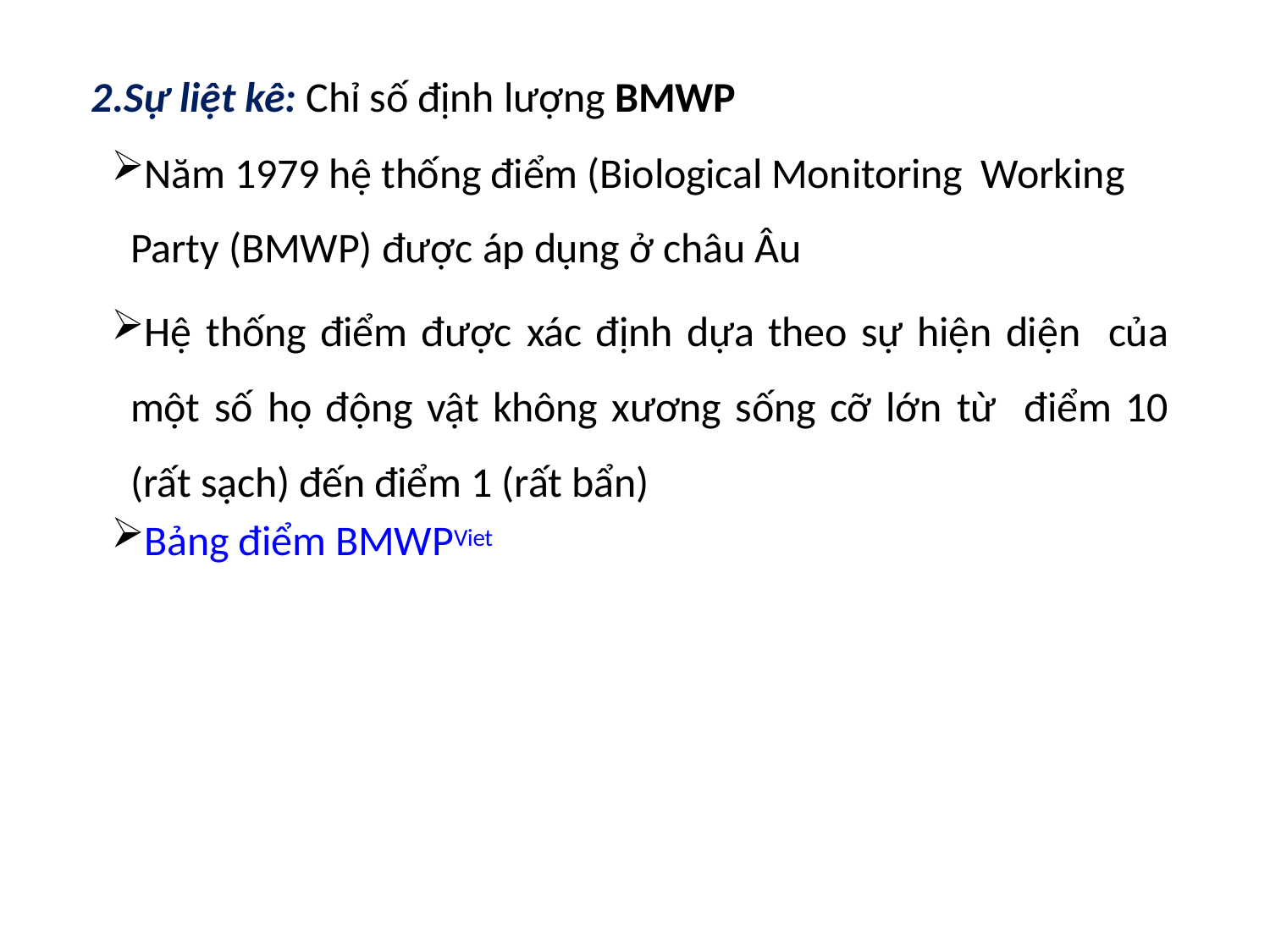

Sự liệt kê: Chỉ số định lượng BMWP
Năm 1979 hệ thống điểm (Biological Monitoring  Working Party (BMWP) được áp dụng ở châu Âu
Hệ thống điểm được xác định dựa theo sự hiện diện  của một số họ động vật không xương sống cỡ lớn từ  điểm 10 (rất sạch) đến điểm 1 (rất bẩn)
Bảng điểm BMWPViet